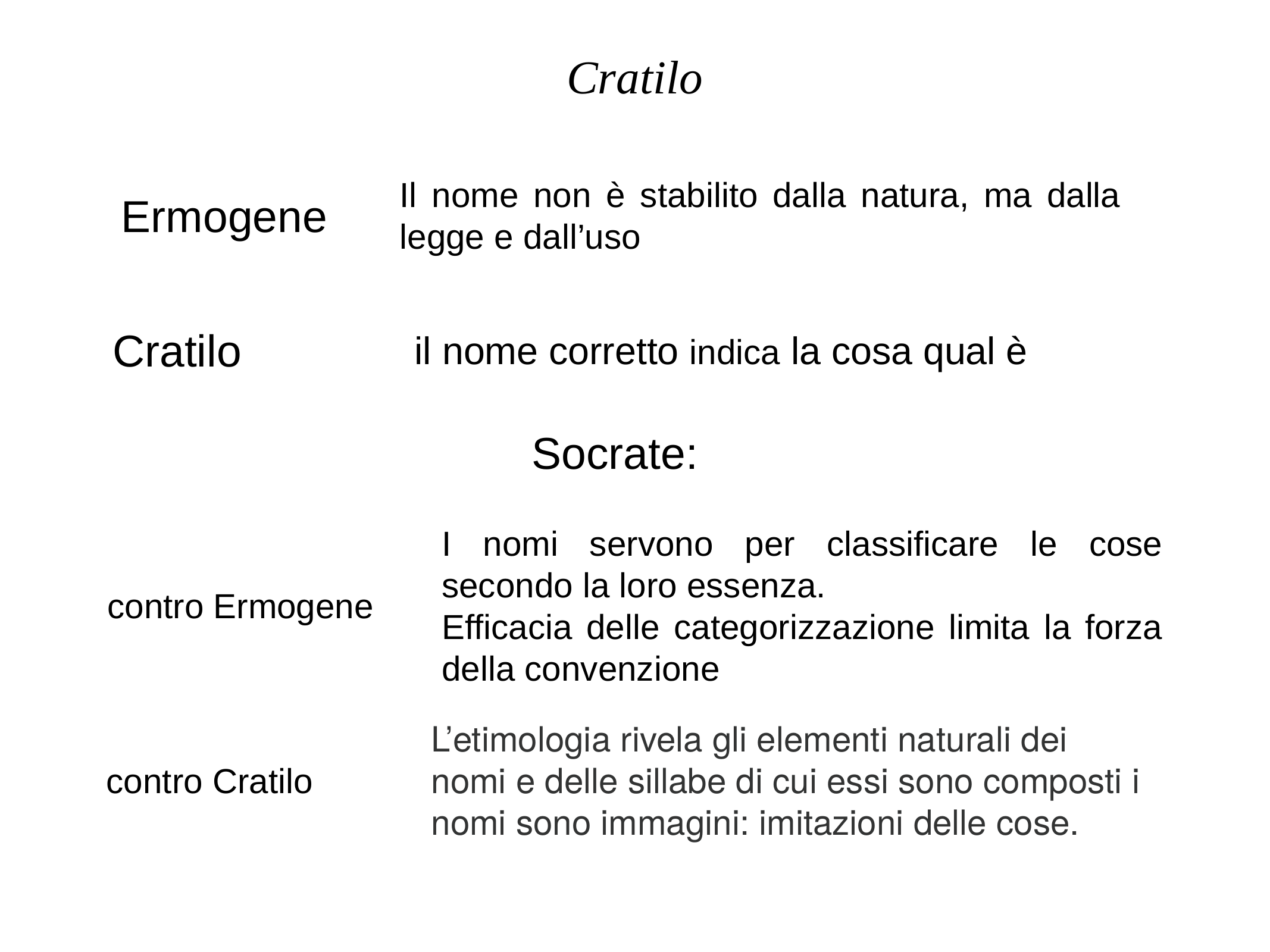

# Cratilo

Il nome non è stabilito dalla natura, ma dalla legge e dall’uso
Ermogene
Cratilo
il nome corretto indica la cosa qual è
Socrate:
I nomi servono per classificare le cose secondo la loro essenza.
Efficacia delle categorizzazione limita la forza della convenzione
contro Ermogene
L’etimologia rivela gli elementi naturali dei nomi e delle sillabe di cui essi sono composti i nomi sono immagini: imitazioni delle cose.
contro Cratilo